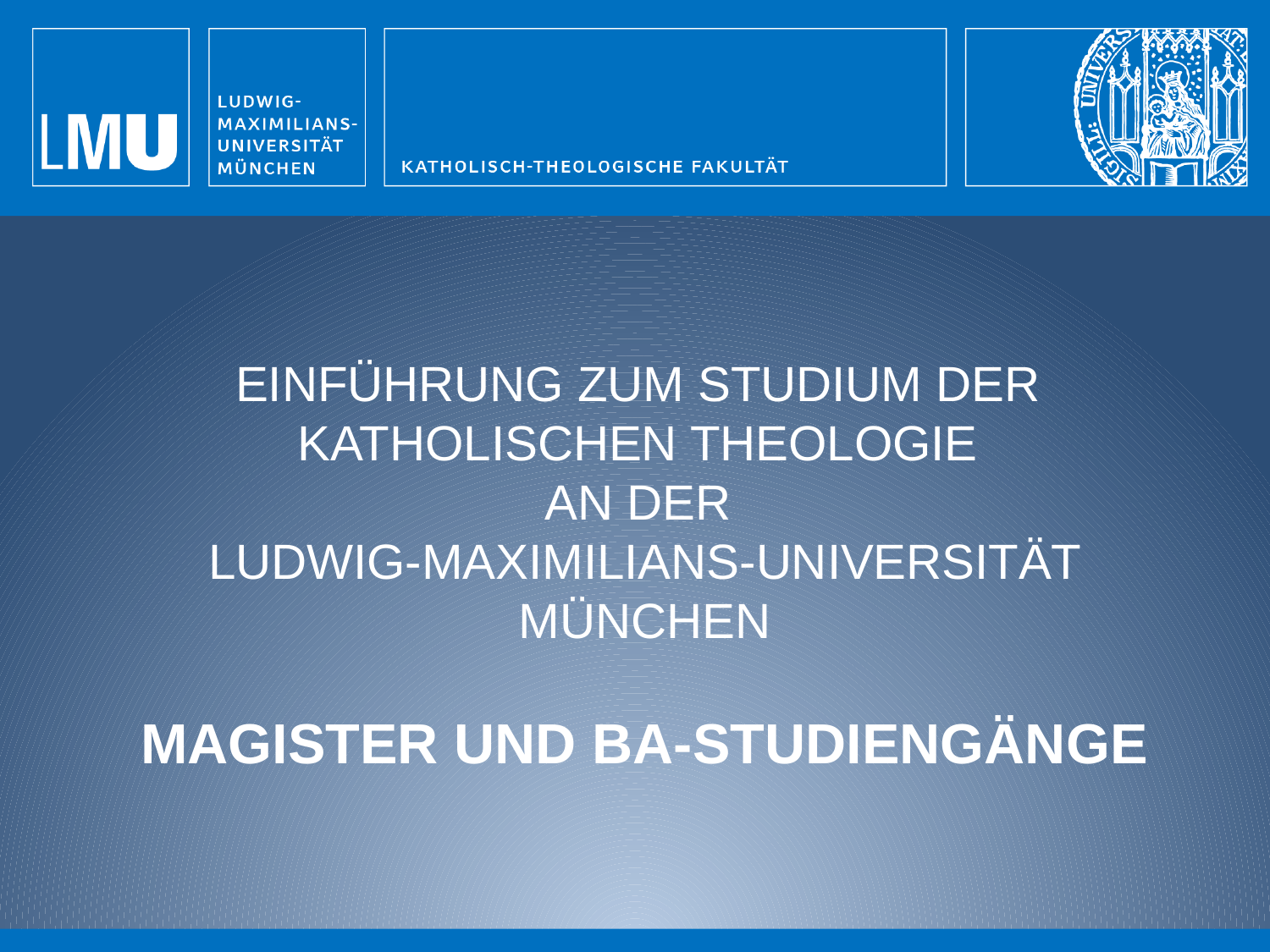

# Einführung zum Studium der Katholischen Theologie an der Ludwig-Maximilians-Universität München Magister und BA-Studiengänge